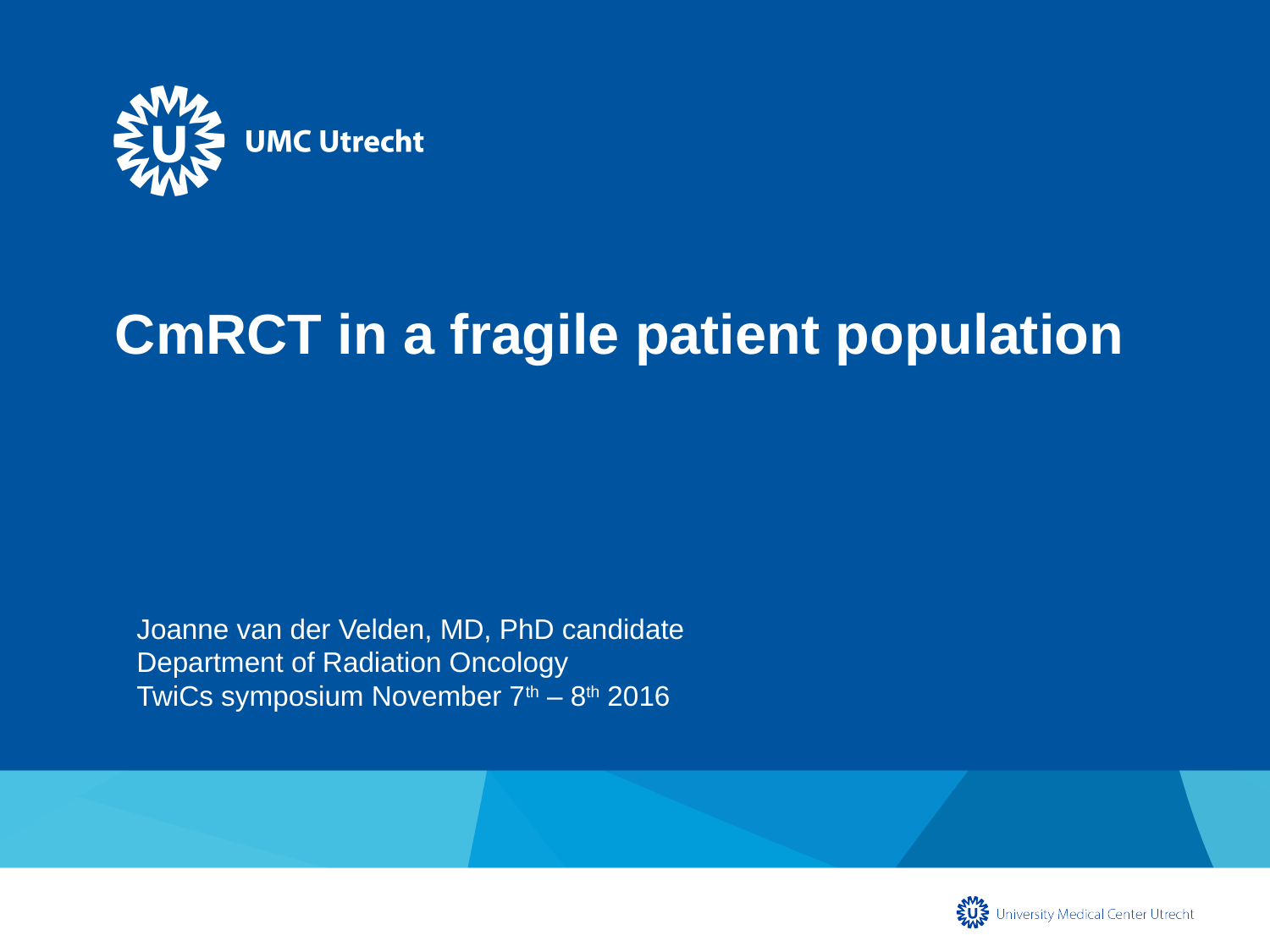

# CmRCT in a fragile patient population
Joanne van der Velden, MD, PhD candidate
Department of Radiation Oncology
TwiCs symposium November 7th – 8th 2016